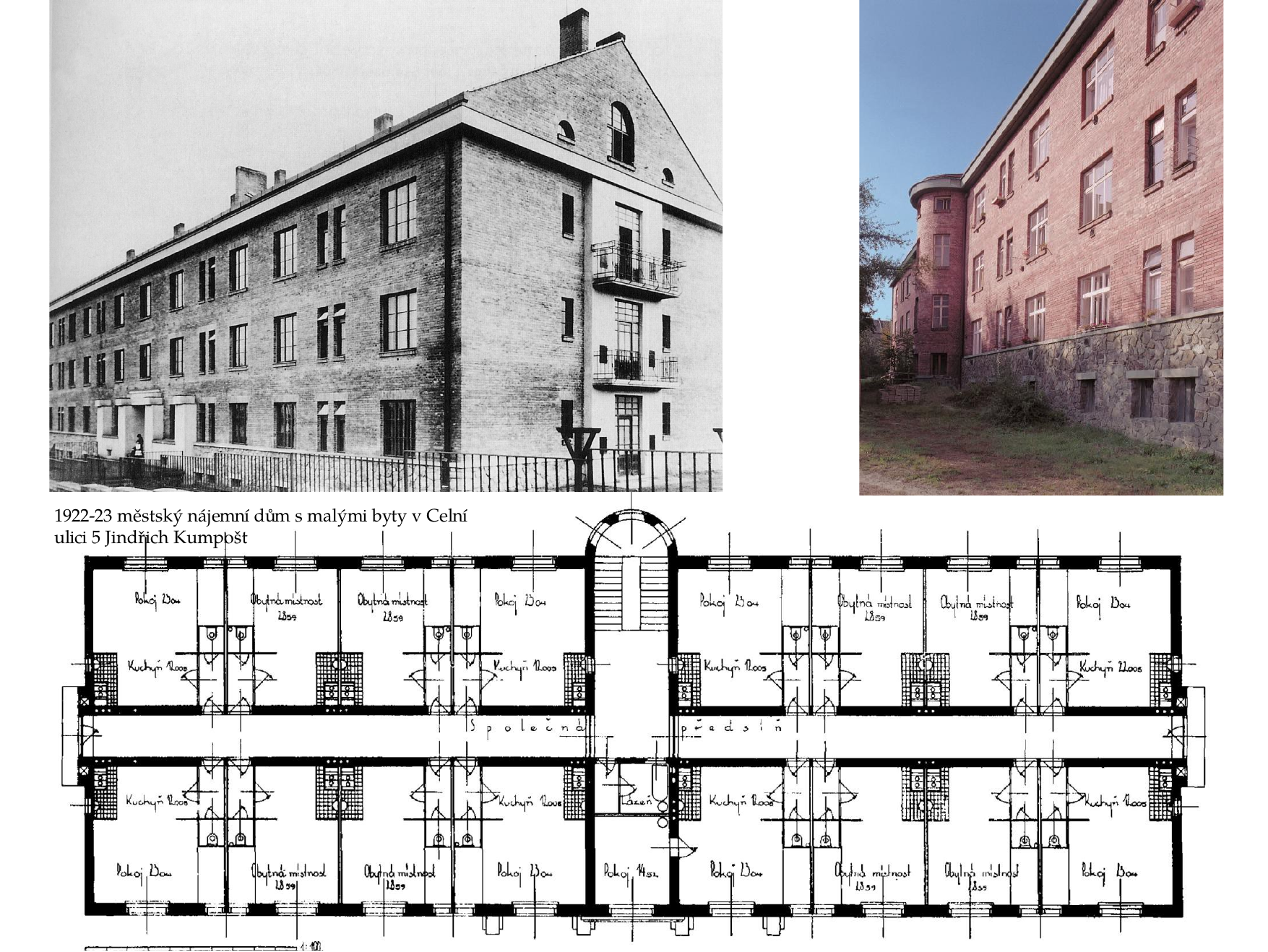

1922-23 městský nájemní dům s malými byty v Celní ulici 5 Jindřich Kumpošt